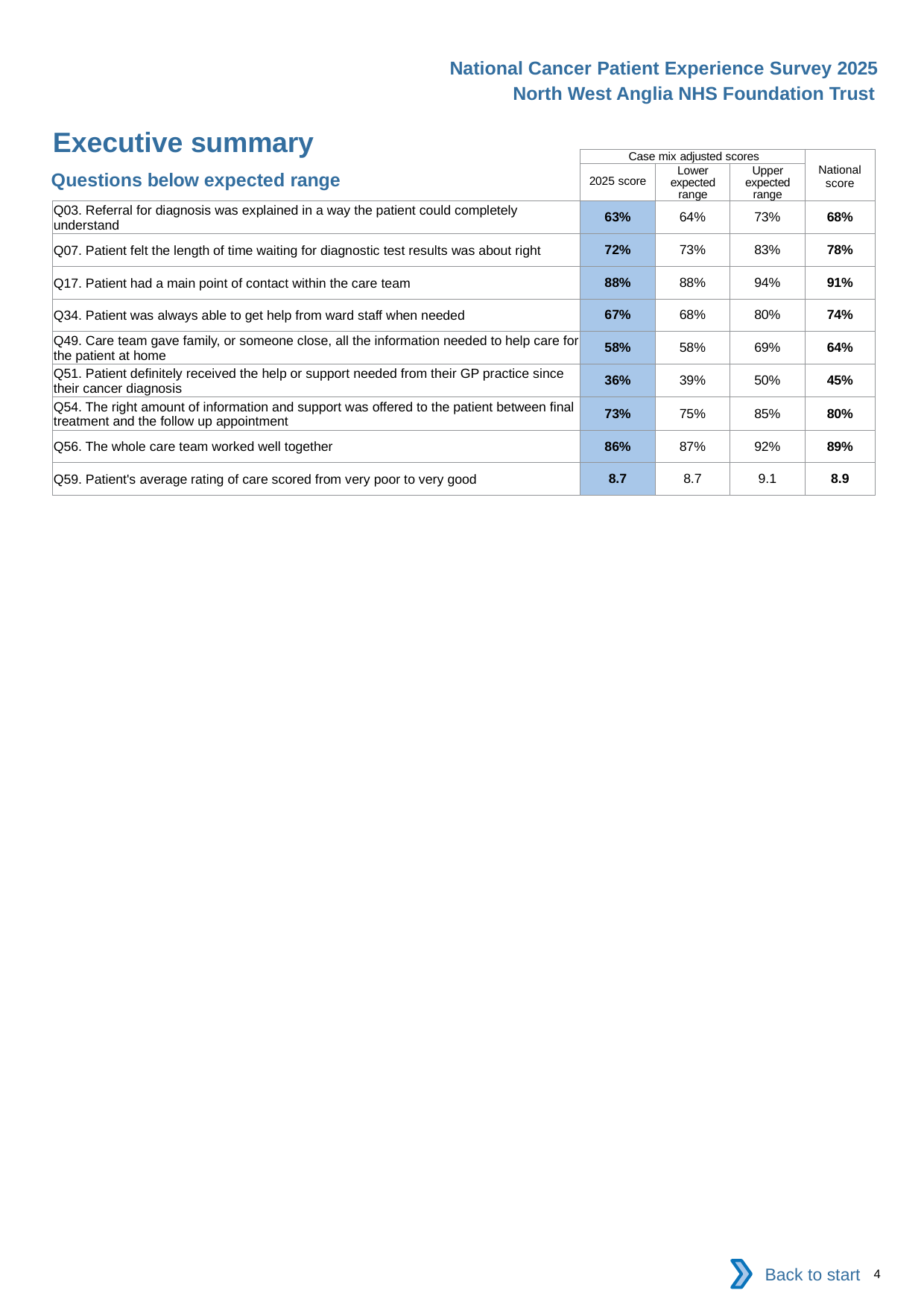

National Cancer Patient Experience Survey 2025
North West Anglia NHS Foundation Trust
Executive summary (2)
|  | Case mix adjusted scores |  |  | National score |
| --- | --- | --- | --- | --- |
|  | 2025 score | Lower expected range | Upper expected range |  |
| Q03. Referral for diagnosis was explained in a way the patient could completely understand | 63% | 64% | 73% | 68% |
| Q07. Patient felt the length of time waiting for diagnostic test results was about right | 72% | 73% | 83% | 78% |
| Q17. Patient had a main point of contact within the care team | 88% | 88% | 94% | 91% |
| Q34. Patient was always able to get help from ward staff when needed | 67% | 68% | 80% | 74% |
| Q49. Care team gave family, or someone close, all the information needed to help care for the patient at home | 58% | 58% | 69% | 64% |
| Q51. Patient definitely received the help or support needed from their GP practice since their cancer diagnosis | 36% | 39% | 50% | 45% |
| Q54. The right amount of information and support was offered to the patient between final treatment and the follow up appointment | 73% | 75% | 85% | 80% |
| Q56. The whole care team worked well together | 86% | 87% | 92% | 89% |
| Q59. Patient's average rating of care scored from very poor to very good | 8.7 | 8.7 | 9.1 | 8.9 |
Questions below expected range
Back to start

4